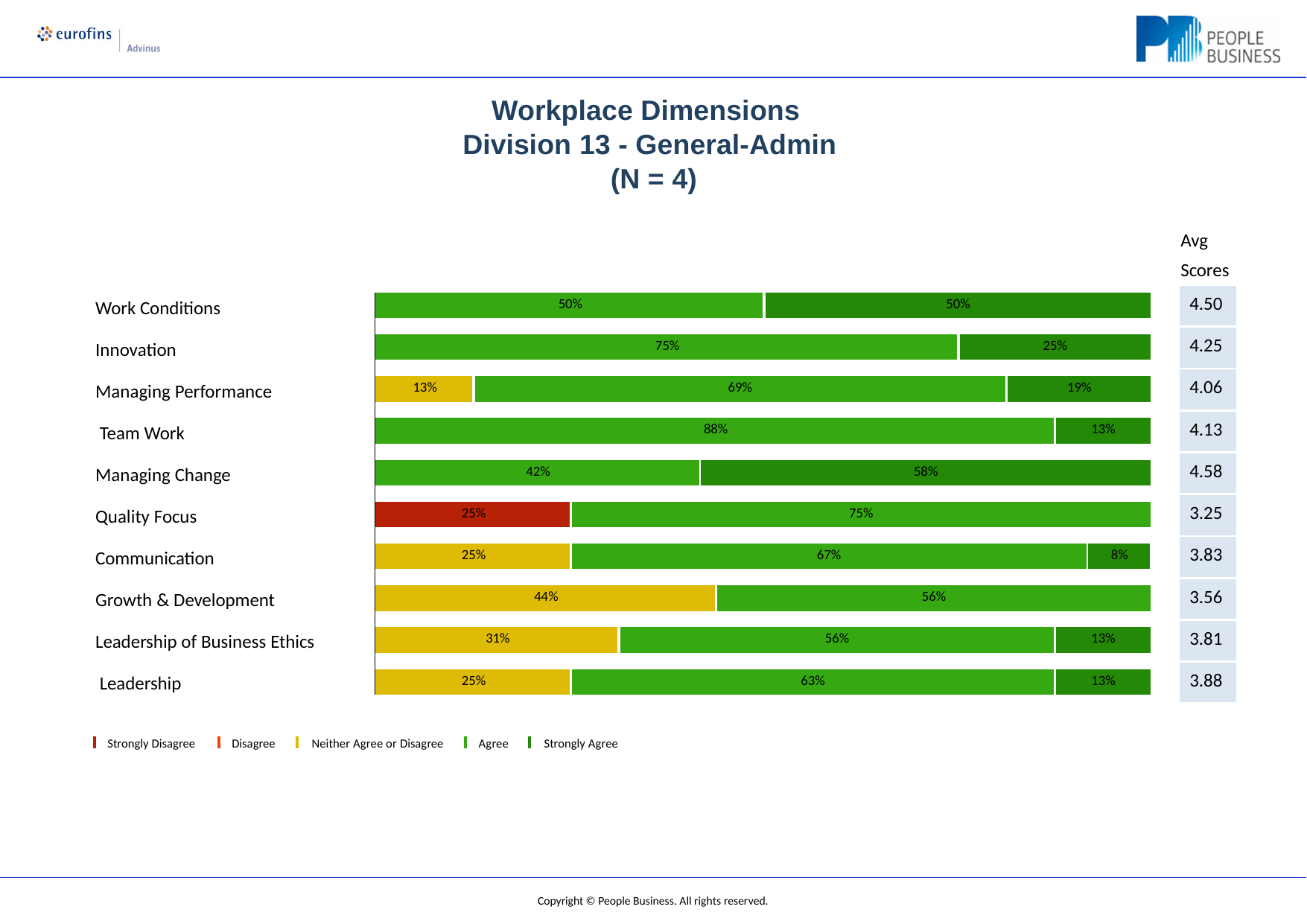

# Workplace Dimensions  Division 13 - General-Admin  (N = 4)
Avg  Scores
| 4.50 |
| --- |
| 4.25 |
| 4.06 |
| 4.13 |
| 4.58 |
| 3.25 |
| 3.83 |
| 3.56 |
| 3.81 |
| 3.88 |
| 50% |  |  |  |  |  | 50% |  |  |  |  |
| --- | --- | --- | --- | --- | --- | --- | --- | --- | --- | --- |
|  |  |  |  |  |  |  |  |  |  |  |
| 75% |  |  |  |  |  |  | 25% |  |  |  |
|  |  |  |  |  |  |  |  |  |  |  |
| 13% | 69% |  |  |  |  |  |  | 19% |  |  |
|  |  |  |  |  |  |  |  |  |  |  |
| 88% |  |  |  |  |  |  |  |  | 13% |  |
|  |  |  |  |  |  |  |  |  |  |  |
| 42% |  |  |  | 58% |  |  |  |  |  |  |
|  |  |  |  |  |  |  |  |  |  |  |
| 25% |  | 75% |  |  |  |  |  |  |  |  |
|  |  |  |  |  |  |  |  |  |  |  |
| 25% |  | 67% |  |  |  |  |  |  |  | 8% |
|  |  |  |  |  |  |  |  |  |  |  |
| 44% |  |  |  |  | 56% |  |  |  |  |  |
|  |  |  |  |  |  |  |  |  |  |  |
| 31% |  |  | 56% |  |  |  |  |  | 13% |  |
|  |  |  |  |  |  |  |  |  |  |  |
| 25% |  | 63% |  |  |  |  |  |  | 13% |  |
Work Conditions

Innovation
Managing Performance  Team Work
Managing Change  Quality Focus  Communication  Growth & Development
Leadership of Business Ethics  Leadership
Strongly Disagree
Disagree	Neither Agree or Disagree
Agree	Strongly Agree

Copyright © People Business. All rights reserved.